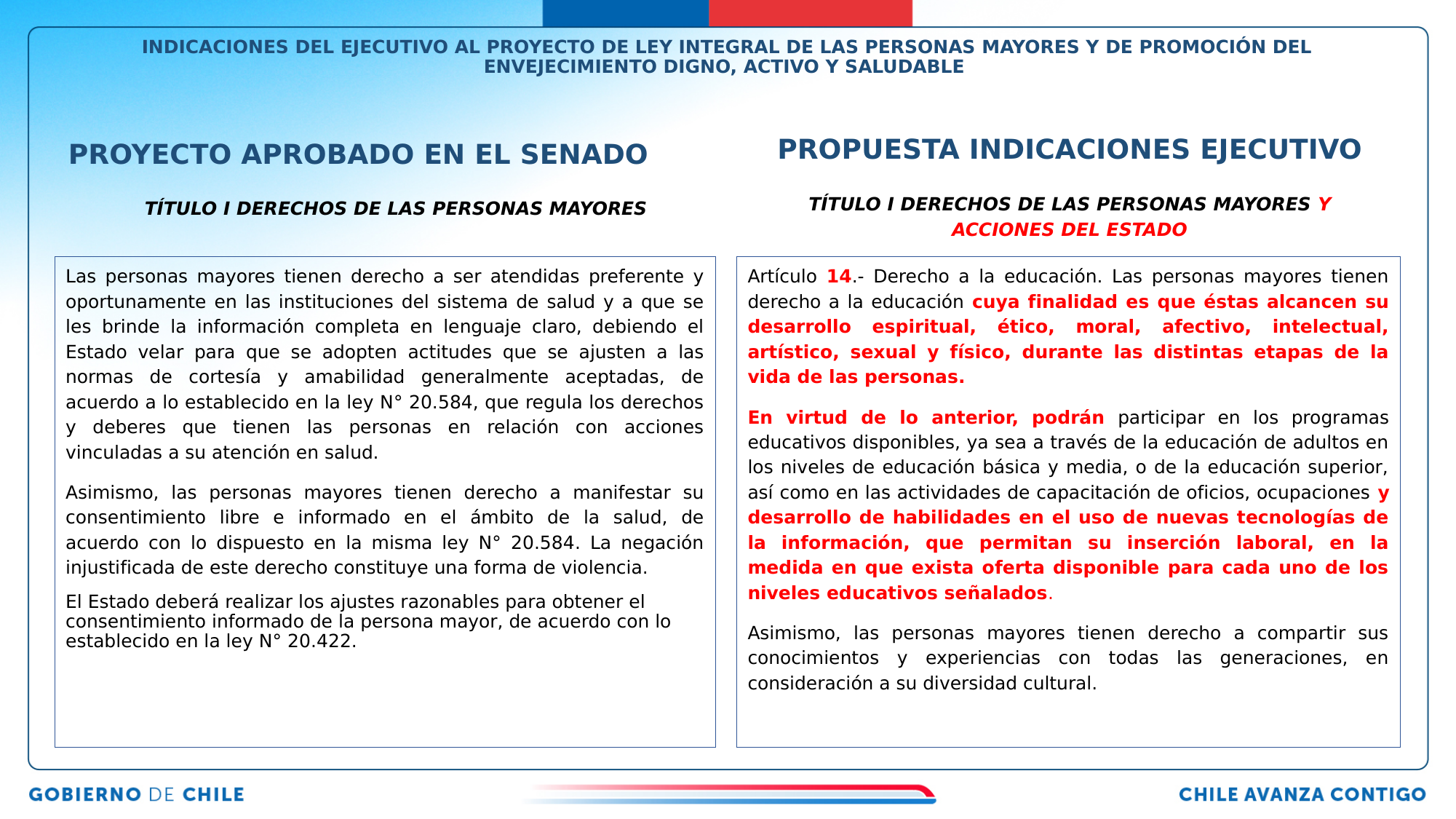

# INDICACIONES DEL EJECUTIVO AL PROYECTO DE LEY INTEGRAL DE LAS PERSONAS MAYORES Y DE PROMOCIÓN DEL ENVEJECIMIENTO DIGNO, ACTIVO Y SALUDABLE
PROPUESTA INDICACIONES EJECUTIVO
PROYECTO APROBADO EN EL SENADO
TÍTULO I DERECHOS DE LAS PERSONAS MAYORES Y ACCIONES DEL ESTADO
TÍTULO I DERECHOS DE LAS PERSONAS MAYORES
Las personas mayores tienen derecho a ser atendidas preferente y oportunamente en las instituciones del sistema de salud y a que se les brinde la información completa en lenguaje claro, debiendo el Estado velar para que se adopten actitudes que se ajusten a las normas de cortesía y amabilidad generalmente aceptadas, de acuerdo a lo establecido en la ley N° 20.584, que regula los derechos y deberes que tienen las personas en relación con acciones vinculadas a su atención en salud.
Asimismo, las personas mayores tienen derecho a manifestar su consentimiento libre e informado en el ámbito de la salud, de acuerdo con lo dispuesto en la misma ley N° 20.584. La negación injustificada de este derecho constituye una forma de violencia.
El Estado deberá realizar los ajustes razonables para obtener el consentimiento informado de la persona mayor, de acuerdo con lo establecido en la ley N° 20.422.
Artículo 14.- Derecho a la educación. Las personas mayores tienen derecho a la educación cuya finalidad es que éstas alcancen su desarrollo espiritual, ético, moral, afectivo, intelectual, artístico, sexual y físico, durante las distintas etapas de la vida de las personas.
En virtud de lo anterior, podrán participar en los programas educativos disponibles, ya sea a través de la educación de adultos en los niveles de educación básica y media, o de la educación superior, así como en las actividades de capacitación de oficios, ocupaciones y desarrollo de habilidades en el uso de nuevas tecnologías de la información, que permitan su inserción laboral, en la medida en que exista oferta disponible para cada uno de los niveles educativos señalados.
Asimismo, las personas mayores tienen derecho a compartir sus conocimientos y experiencias con todas las generaciones, en consideración a su diversidad cultural.